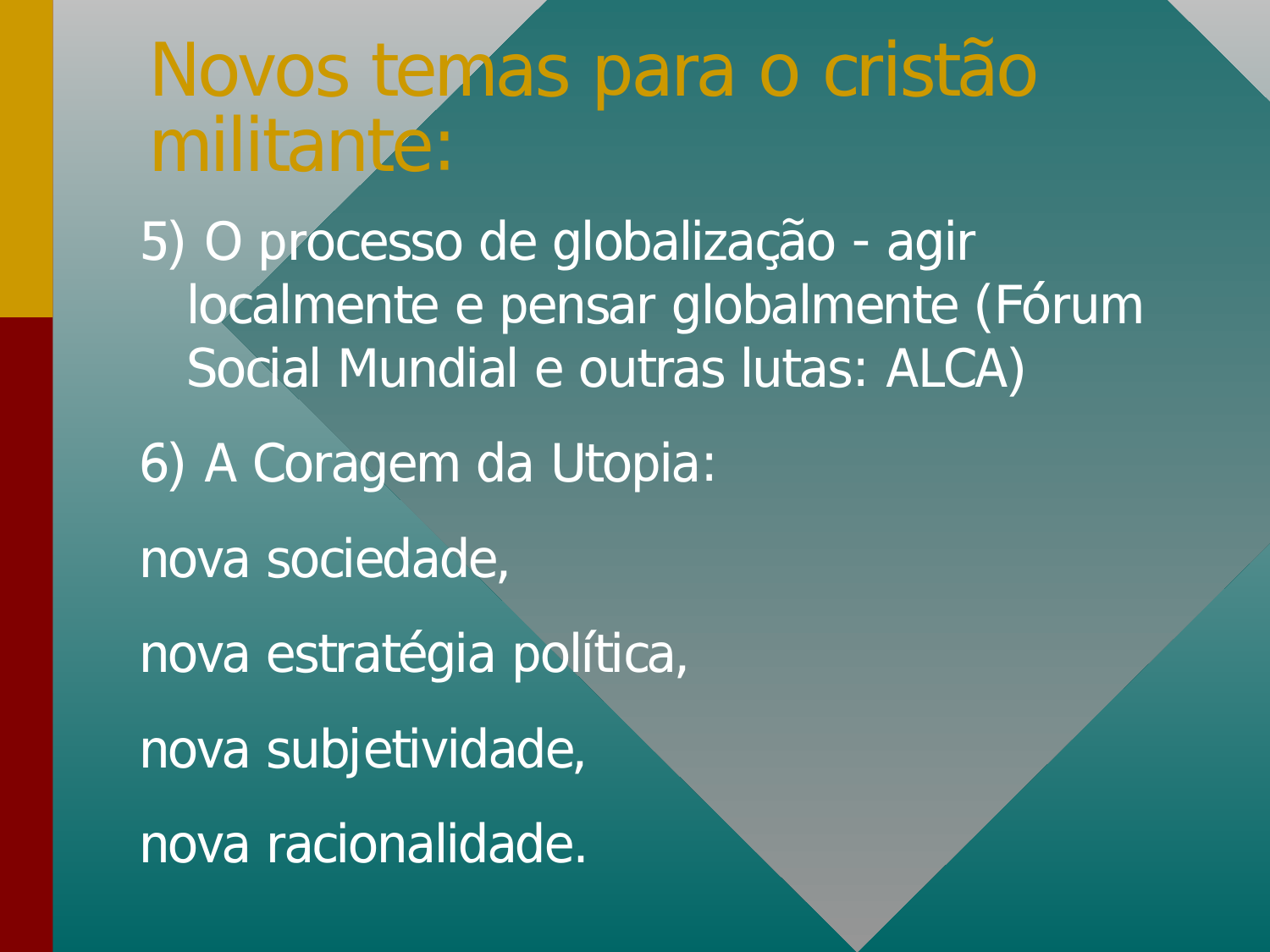

# Novos temas para o cristão militante:
5) O processo de globalização - agir localmente e pensar globalmente (Fórum Social Mundial e outras lutas: ALCA)
6) A Coragem da Utopia:
nova sociedade,
nova estratégia política,
nova subjetividade,
nova racionalidade.